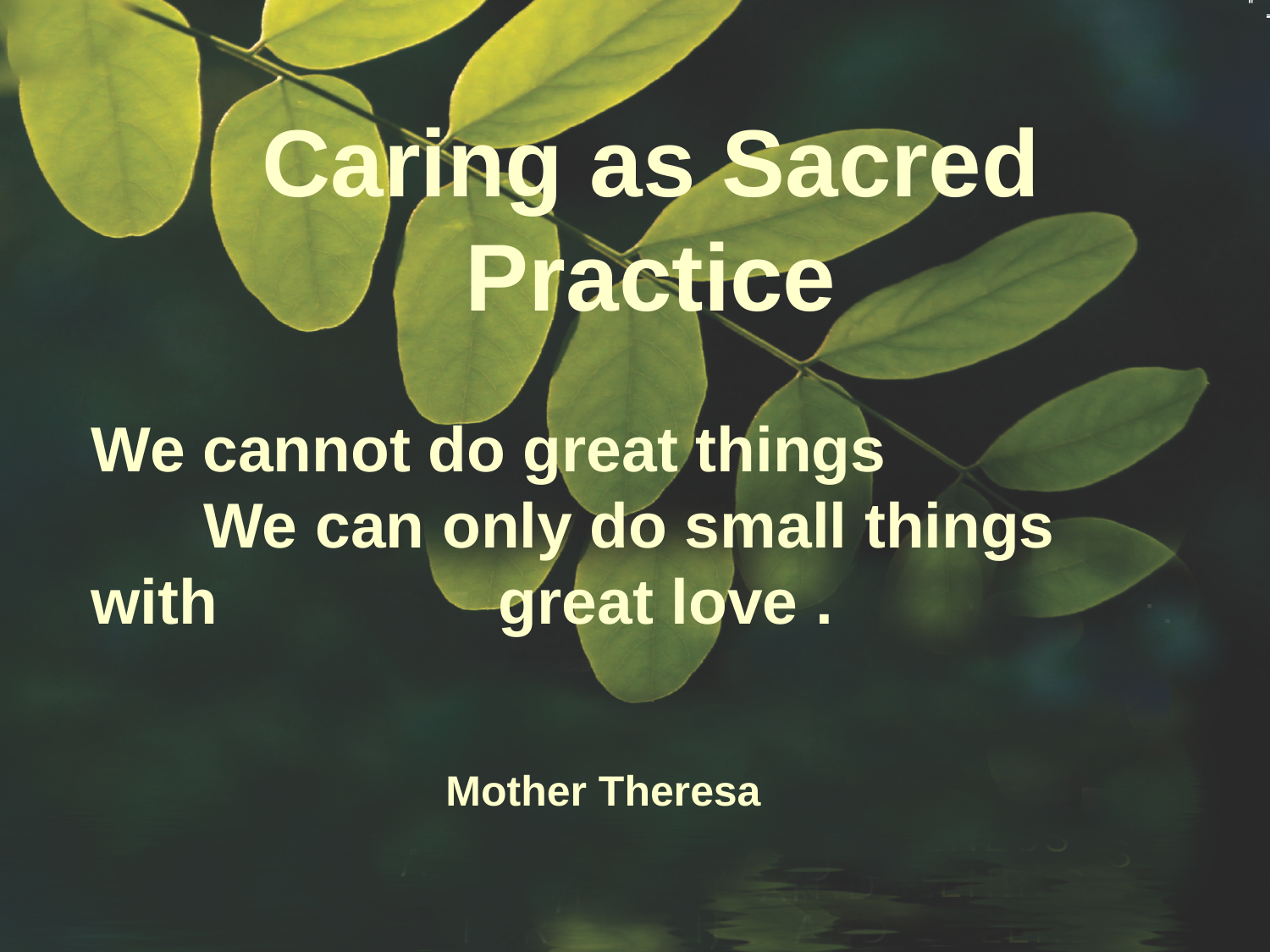

Caring as Sacred Practice
We cannot do great things                 We can only do small things with                great love .

Mother Theresa